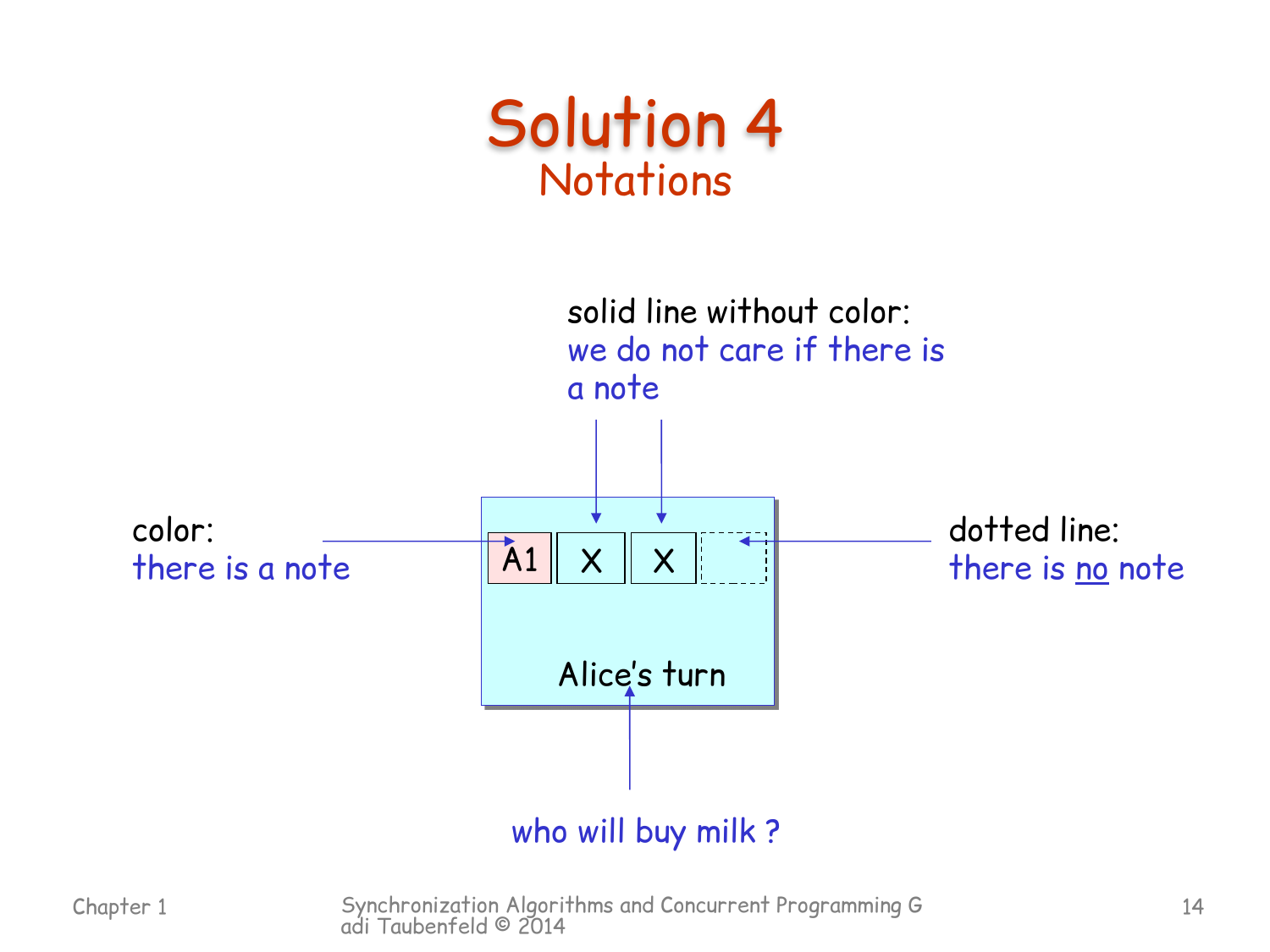

# Solution 4
Notations
solid line without color:
we do not care if there is a note

color:
there is a note
dotted line:
there is no note
A1
A2
B2
B2
X
X

Alice’s turn

who will buy milk ?
Synchronization Algorithms and Concurrent Programming Gadi Taubenfeld © 2014
Chapter 1